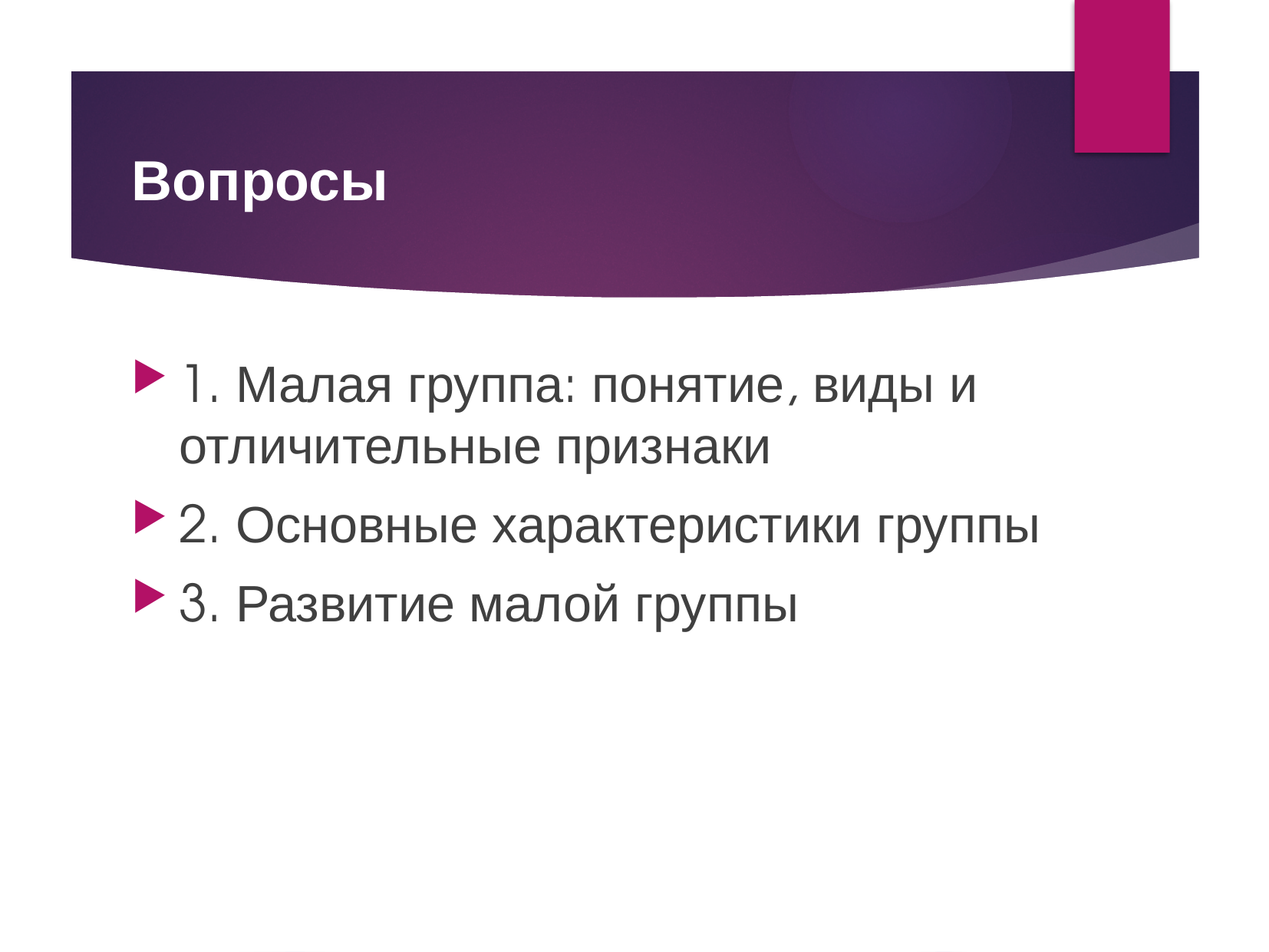

# Вопросы
1. Малая группа: понятие, виды и отличительные признаки
2. Основные характеристики группы
3. Развитие малой группы